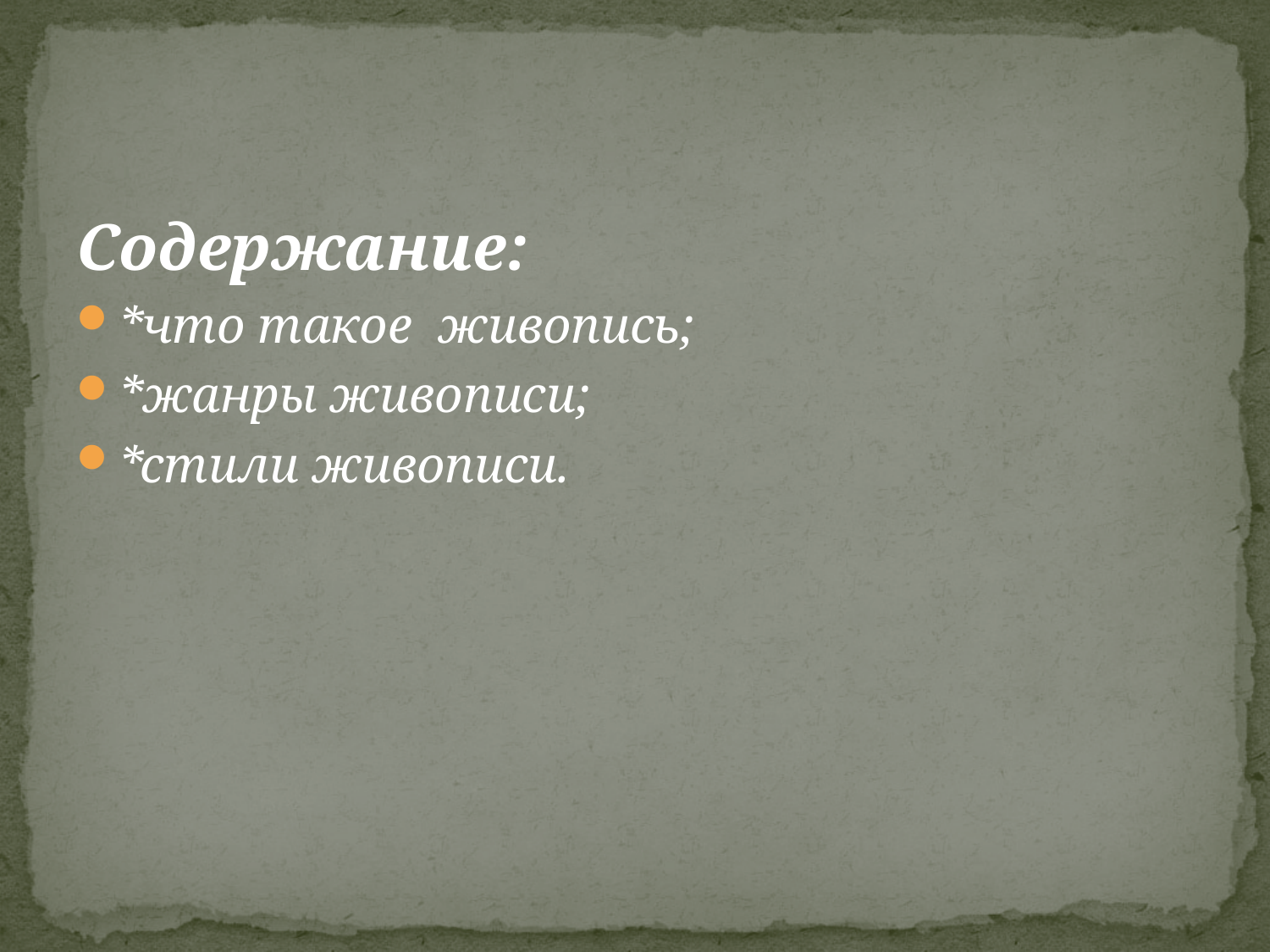

Содержание:
*что такое  живопись;
*жанры живописи;
*стили живописи.